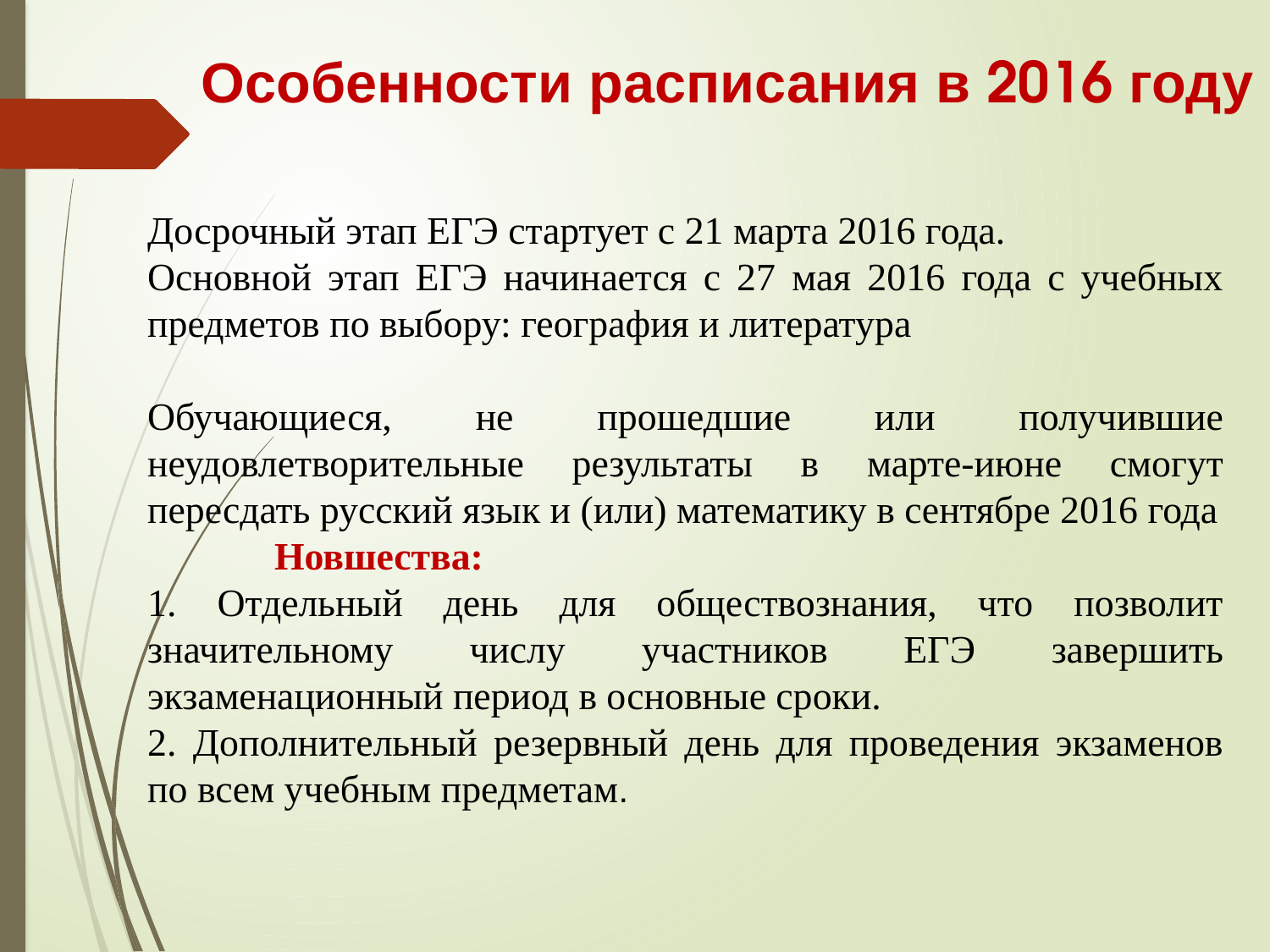

# Особенности расписания в 2016 году
Досрочный этап ЕГЭ стартует с 21 марта 2016 года.
Основной этап ЕГЭ начинается с 27 мая 2016 года с учебных предметов по выбору: география и литература

Обучающиеся, не прошедшие или получившие неудовлетворительные результаты в марте-июне смогут пересдать русский язык и (или) математику в сентябре 2016 года
	Новшества:
1. Отдельный день для обществознания, что позволит значительному числу участников ЕГЭ завершить экзаменационный период в основные сроки.
2. Дополнительный резервный день для проведения экзаменов по всем учебным предметам.